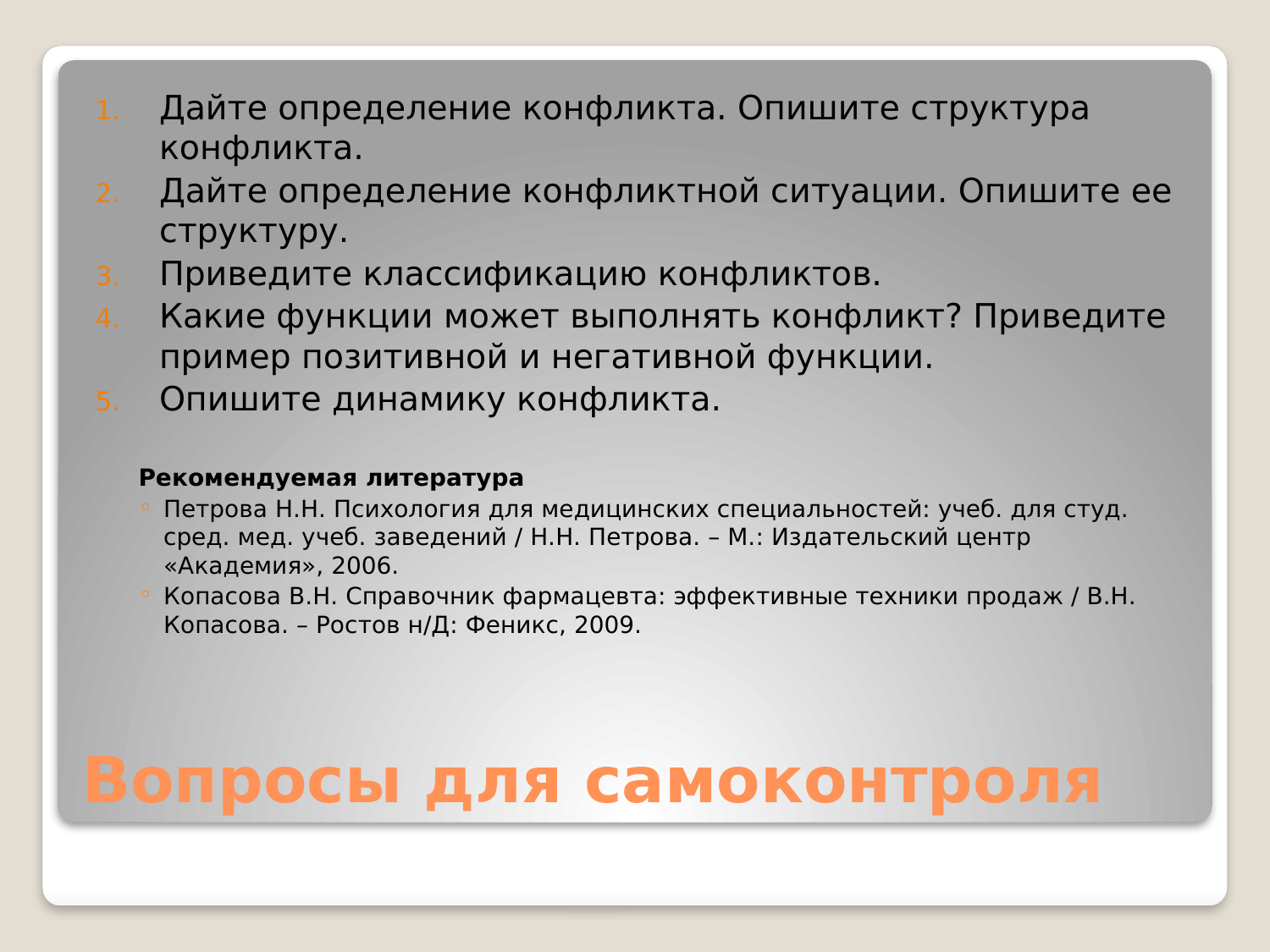

Дайте определение конфликта. Опишите структура конфликта.
Дайте определение конфликтной ситуации. Опишите ее структуру.
Приведите классификацию конфликтов.
Какие функции может выполнять конфликт? Приведите пример позитивной и негативной функции.
Опишите динамику конфликта.

Рекомендуемая литература
Петрова Н.Н. Психология для медицинских специальностей: учеб. для студ. сред. мед. учеб. заведений / Н.Н. Петрова. – М.: Издательский центр «Академия», 2006.
Копасова В.Н. Справочник фармацевта: эффективные техники продаж / В.Н. Копасова. – Ростов н/Д: Феникс, 2009.
# Вопросы для самоконтроля